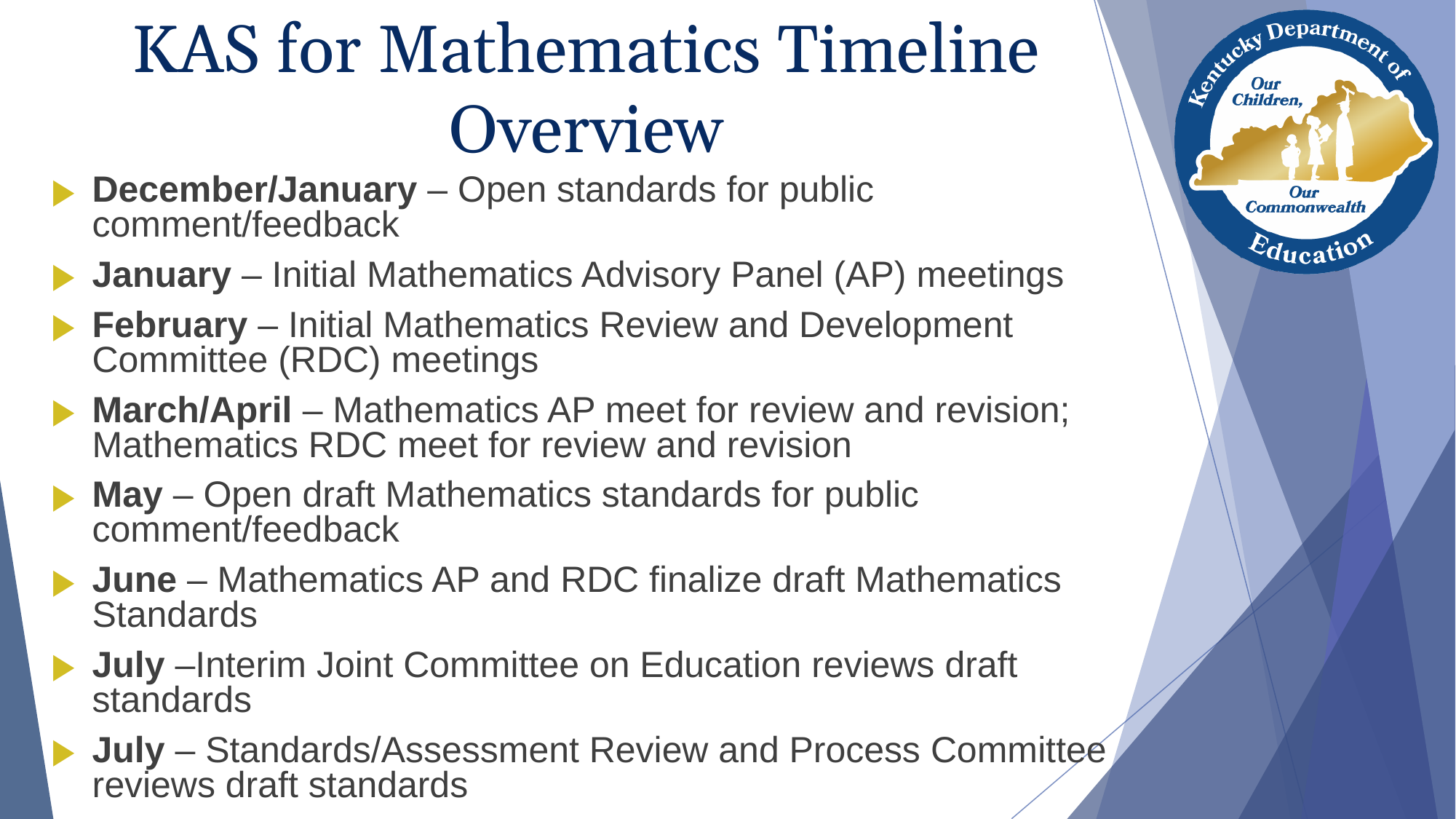

# KAS for Mathematics Timeline Overview
December/January – Open standards for public comment/feedback
January – Initial Mathematics Advisory Panel (AP) meetings
February – Initial Mathematics Review and Development Committee (RDC) meetings
March/April – Mathematics AP meet for review and revision; Mathematics RDC meet for review and revision
May – Open draft Mathematics standards for public comment/feedback
June – Mathematics AP and RDC finalize draft Mathematics Standards
July –Interim Joint Committee on Education reviews draft standards
July – Standards/Assessment Review and Process Committee reviews draft standards
August – First reading by Kentucky Board of Education
October – Second reading by Kentucky Board of Education